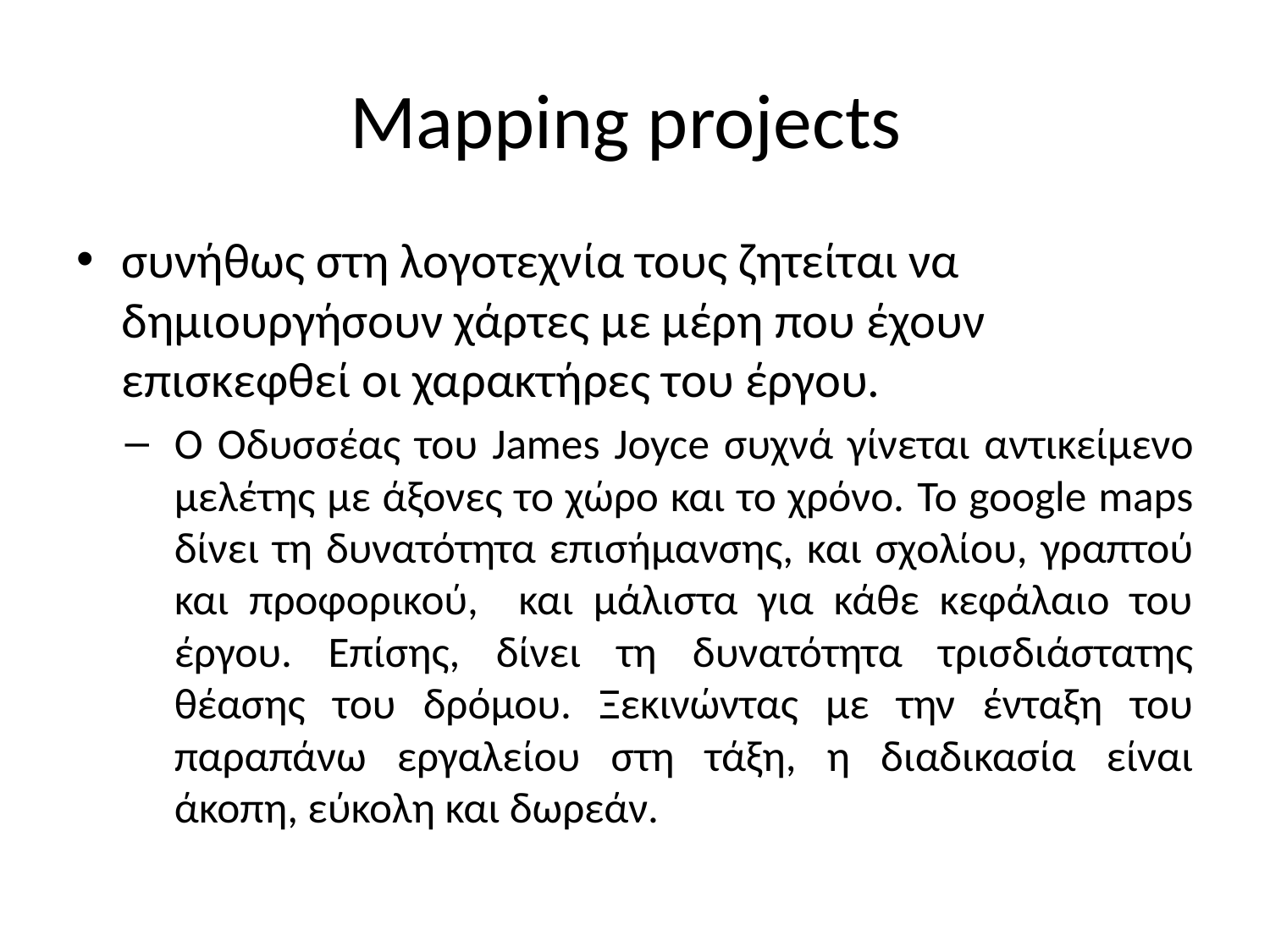

# Mapping projects
συνήθως στη λογοτεχνία τους ζητείται να δημιουργήσουν χάρτες με μέρη που έχουν επισκεφθεί οι χαρακτήρες του έργου.
Ο Oδυσσέας του James Joyce συχνά γίνεται αντικείμενο μελέτης με άξονες το χώρο και το χρόνο. To google maps δίνει τη δυνατότητα επισήμανσης, και σχολίου, γραπτού και προφορικού,  και μάλιστα για κάθε κεφάλαιο του έργου. Επίσης, δίνει τη δυνατότητα τρισδιάστατης θέασης του δρόμου. Ξεκινώντας με την ένταξη του παραπάνω εργαλείου στη τάξη, η διαδικασία είναι άκοπη, εύκολη και δωρεάν.